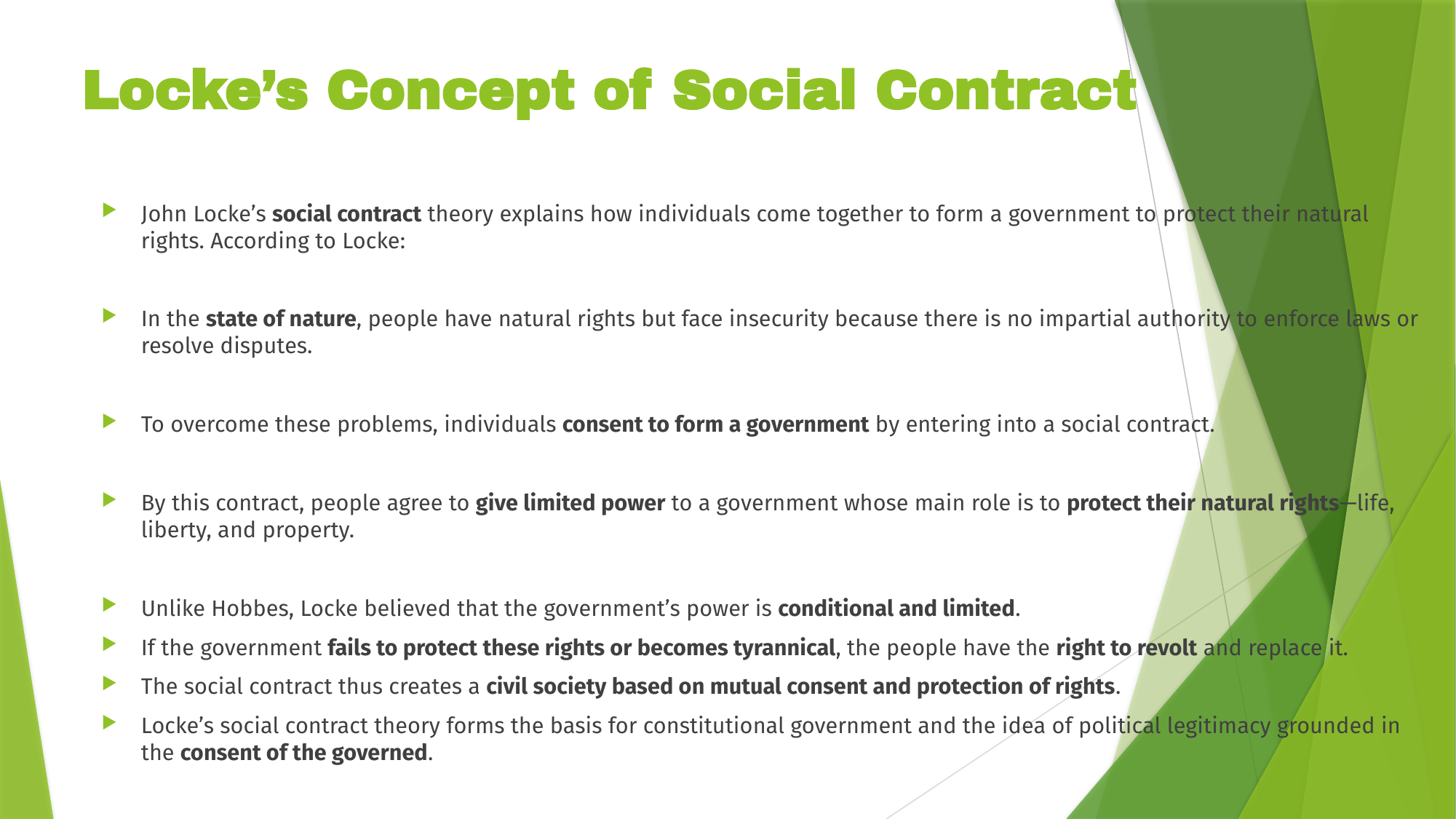

# Locke’s Concept of Social Contract
John Locke’s social contract theory explains how individuals come together to form a government to protect their natural rights. According to Locke:

In the state of nature, people have natural rights but face insecurity because there is no impartial authority to enforce laws or resolve disputes.

To overcome these problems, individuals consent to form a government by entering into a social contract.

By this contract, people agree to give limited power to a government whose main role is to protect their natural rights—life, liberty, and property.

Unlike Hobbes, Locke believed that the government’s power is conditional and limited.
If the government fails to protect these rights or becomes tyrannical, the people have the right to revolt and replace it.
The social contract thus creates a civil society based on mutual consent and protection of rights.
Locke’s social contract theory forms the basis for constitutional government and the idea of political legitimacy grounded in the consent of the governed.